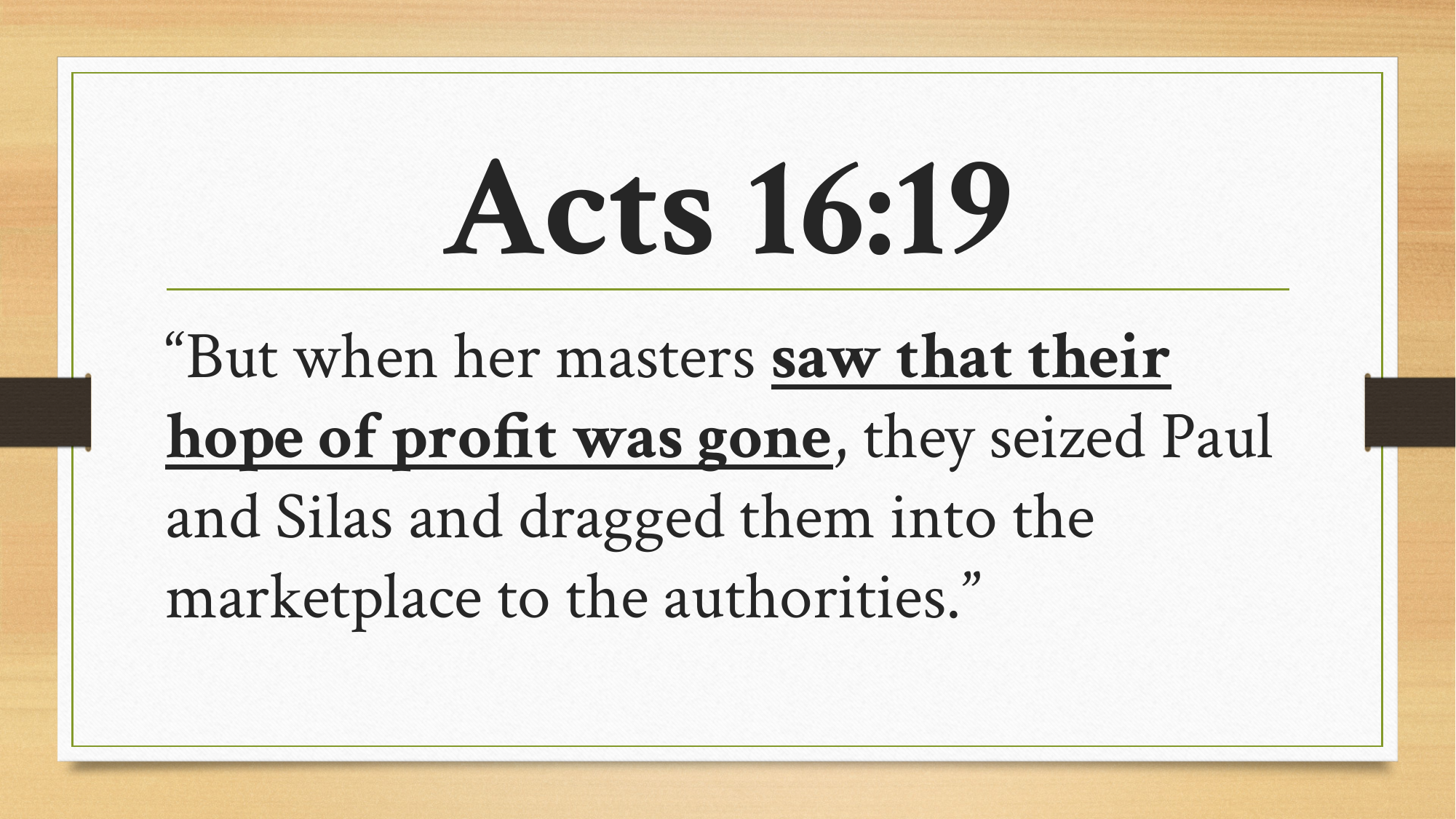

# Acts 16:19
“But when her masters saw that their hope of profit was gone, they seized Paul and Silas and dragged them into the marketplace to the authorities.”